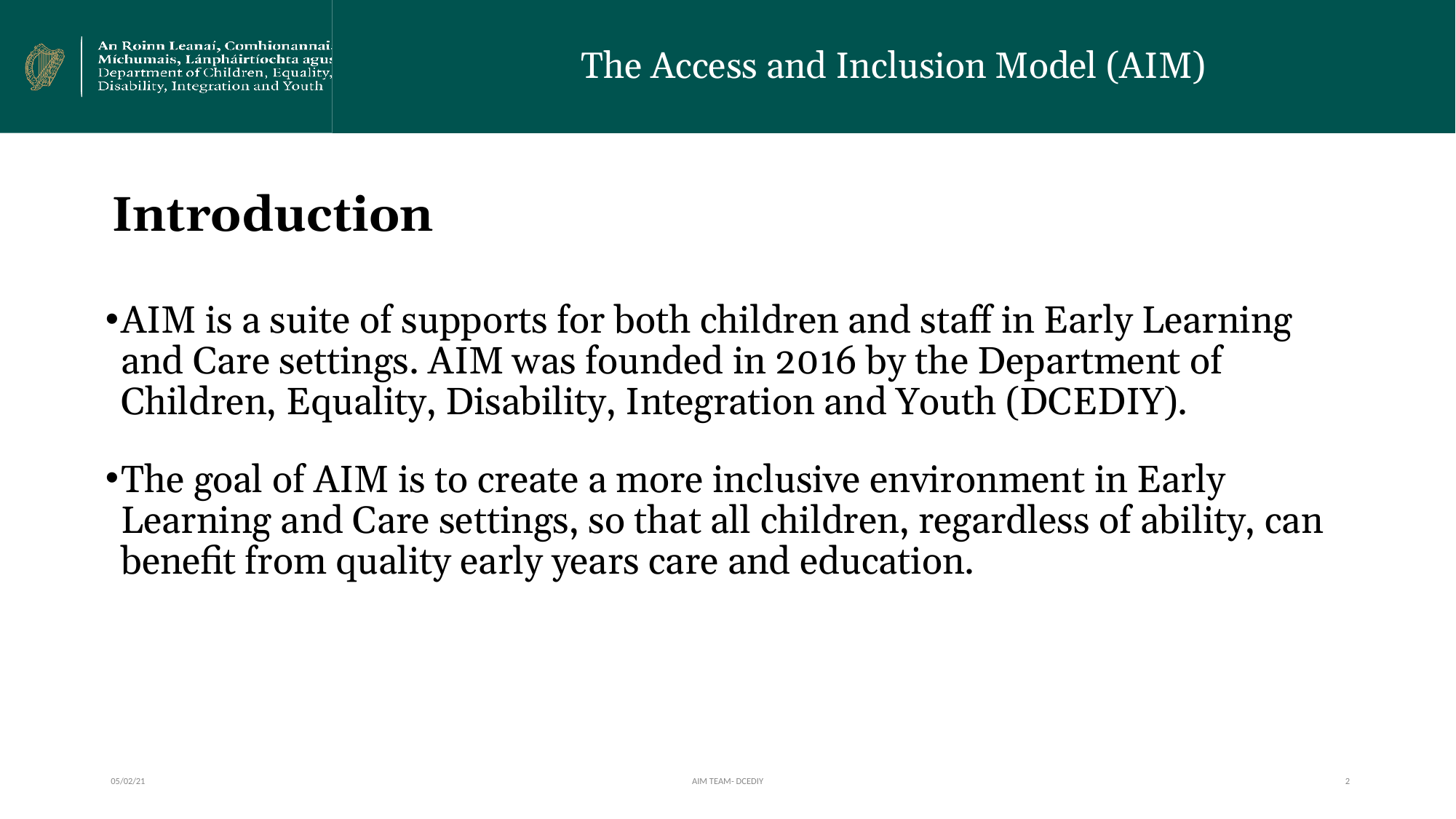

# The Access and Inclusion Model (AIM)
Introduction
AIM is a suite of supports for both children and staff in Early Learning and Care settings. AIM was founded in 2016 by the Department of Children, Equality, Disability, Integration and Youth (DCEDIY).

The goal of AIM is to create a more inclusive environment in Early Learning and Care settings, so that all children, regardless of ability, can benefit from quality early years care and education.
2